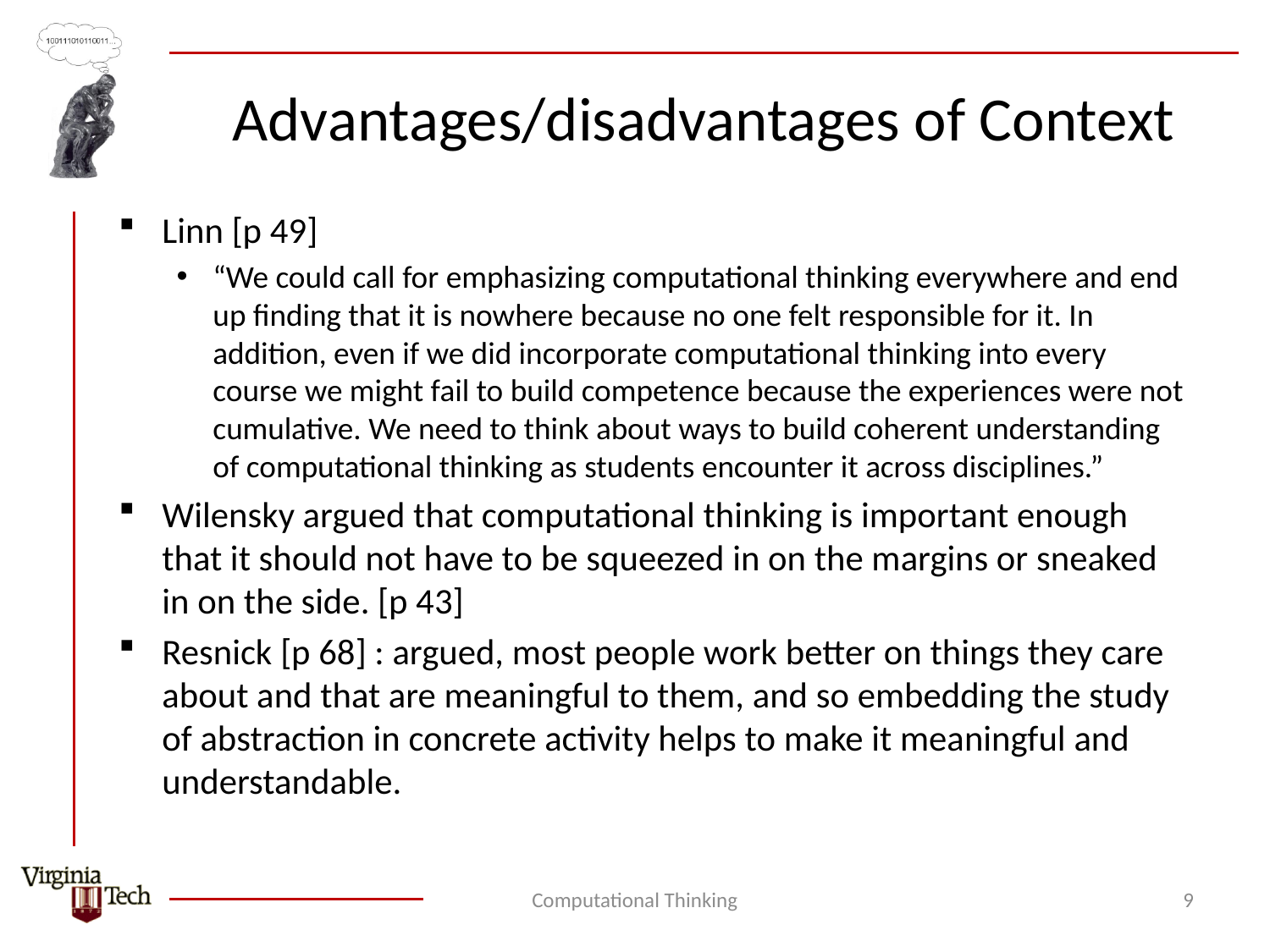

# Advantages/disadvantages of Context
Linn [p 49]
“We could call for emphasizing computational thinking everywhere and end up finding that it is nowhere because no one felt responsible for it. In addition, even if we did incorporate computational thinking into every course we might fail to build competence because the experiences were not cumulative. We need to think about ways to build coherent understanding of computational thinking as students encounter it across disciplines.”
Wilensky argued that computational thinking is important enough that it should not have to be squeezed in on the margins or sneaked in on the side. [p 43]
Resnick [p 68] : argued, most people work better on things they care about and that are meaningful to them, and so embedding the study of abstraction in concrete activity helps to make it meaningful and understandable.

Computational Thinking
9